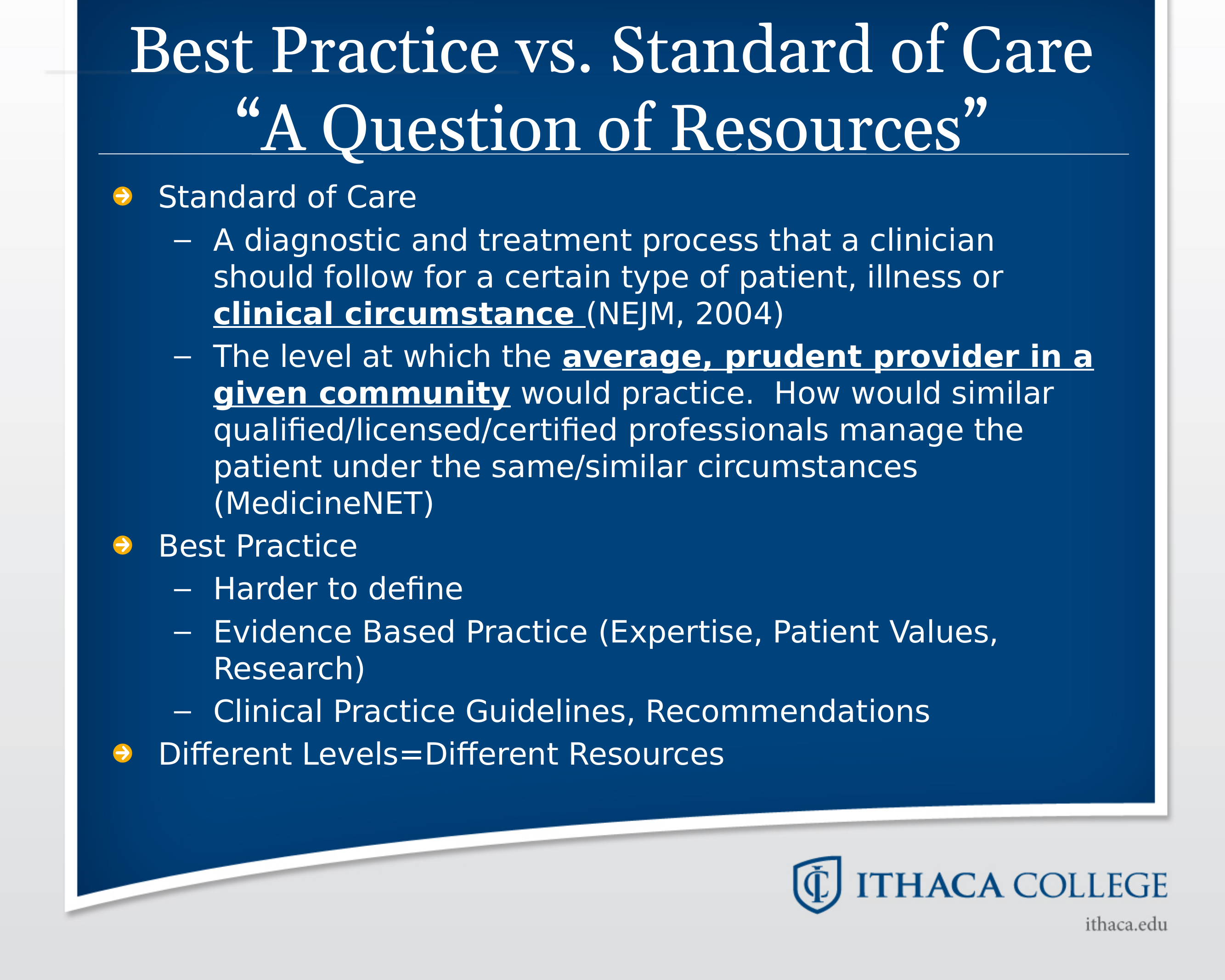

# Best Practice vs. Standard of Care “A Question of Resources”
Standard of Care
A diagnostic and treatment process that a clinician should follow for a certain type of patient, illness or clinical circumstance (NEJM, 2004)
The level at which the average, prudent provider in a given community would practice.  How would similar qualified/licensed/certified professionals manage the patient under the same/similar circumstances (MedicineNET)
Best Practice
Harder to define
Evidence Based Practice (Expertise, Patient Values, Research)
Clinical Practice Guidelines, Recommendations
Different Levels=Different Resources